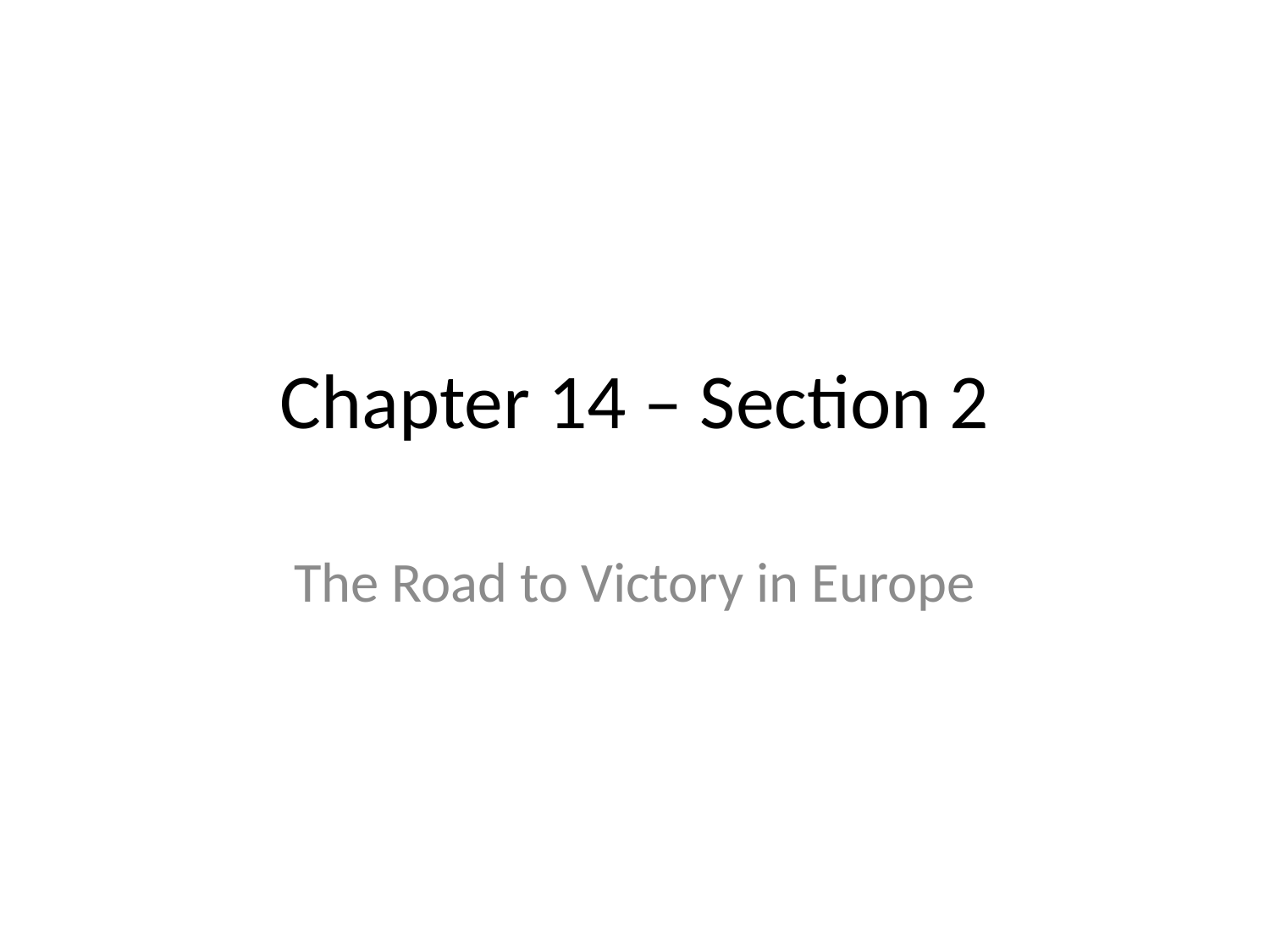

# Chapter 14 – Section 2
The Road to Victory in Europe